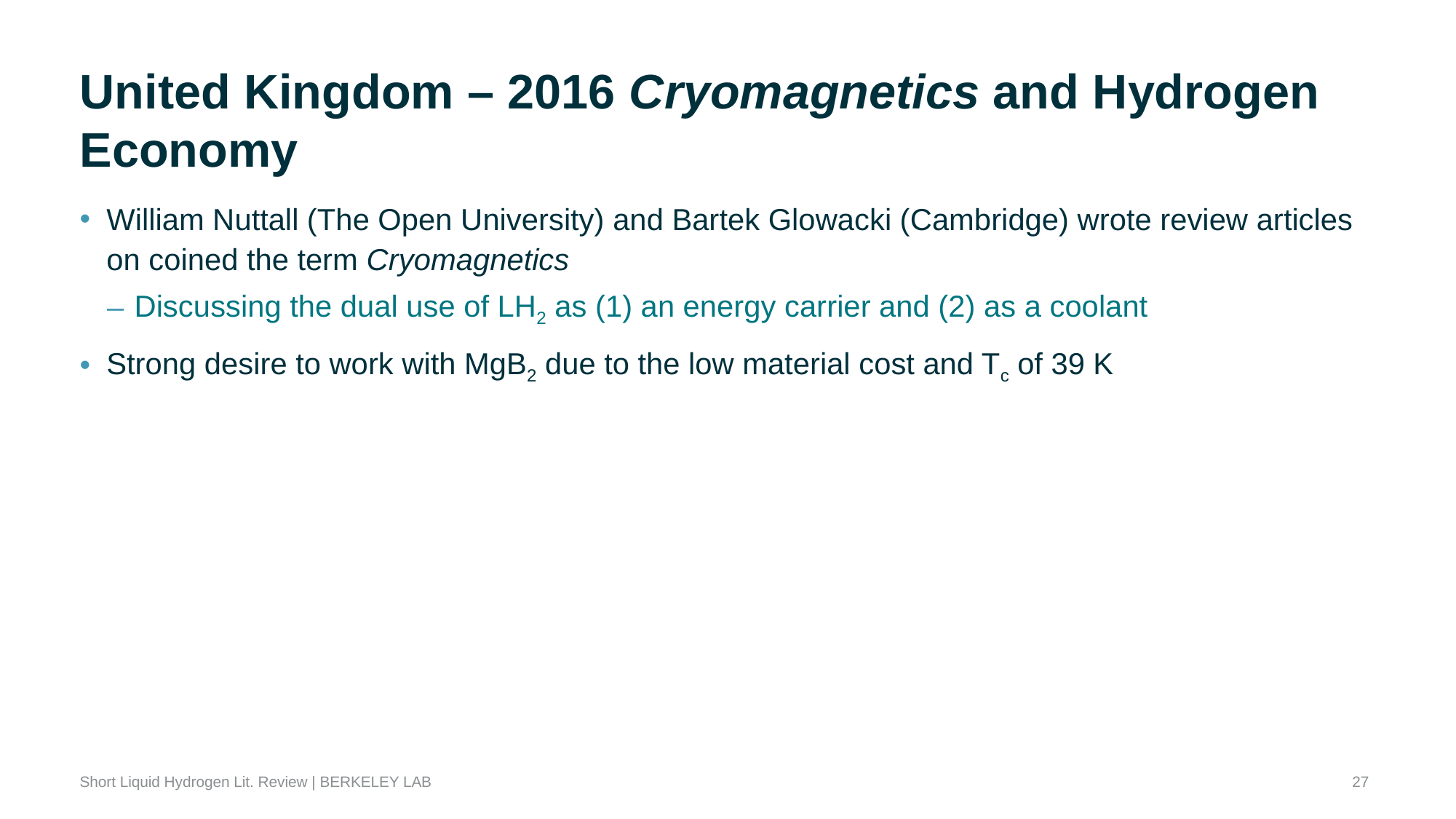

# United Kingdom – 2016 Cryomagnetics and Hydrogen Economy
William Nuttall (The Open University) and Bartek Glowacki (Cambridge) wrote review articles on coined the term Cryomagnetics
Discussing the dual use of LH2 as (1) an energy carrier and (2) as a coolant
Strong desire to work with MgB2 due to the low material cost and Tc of 39 K

27
Short Liquid Hydrogen Lit. Review | BERKELEY LAB